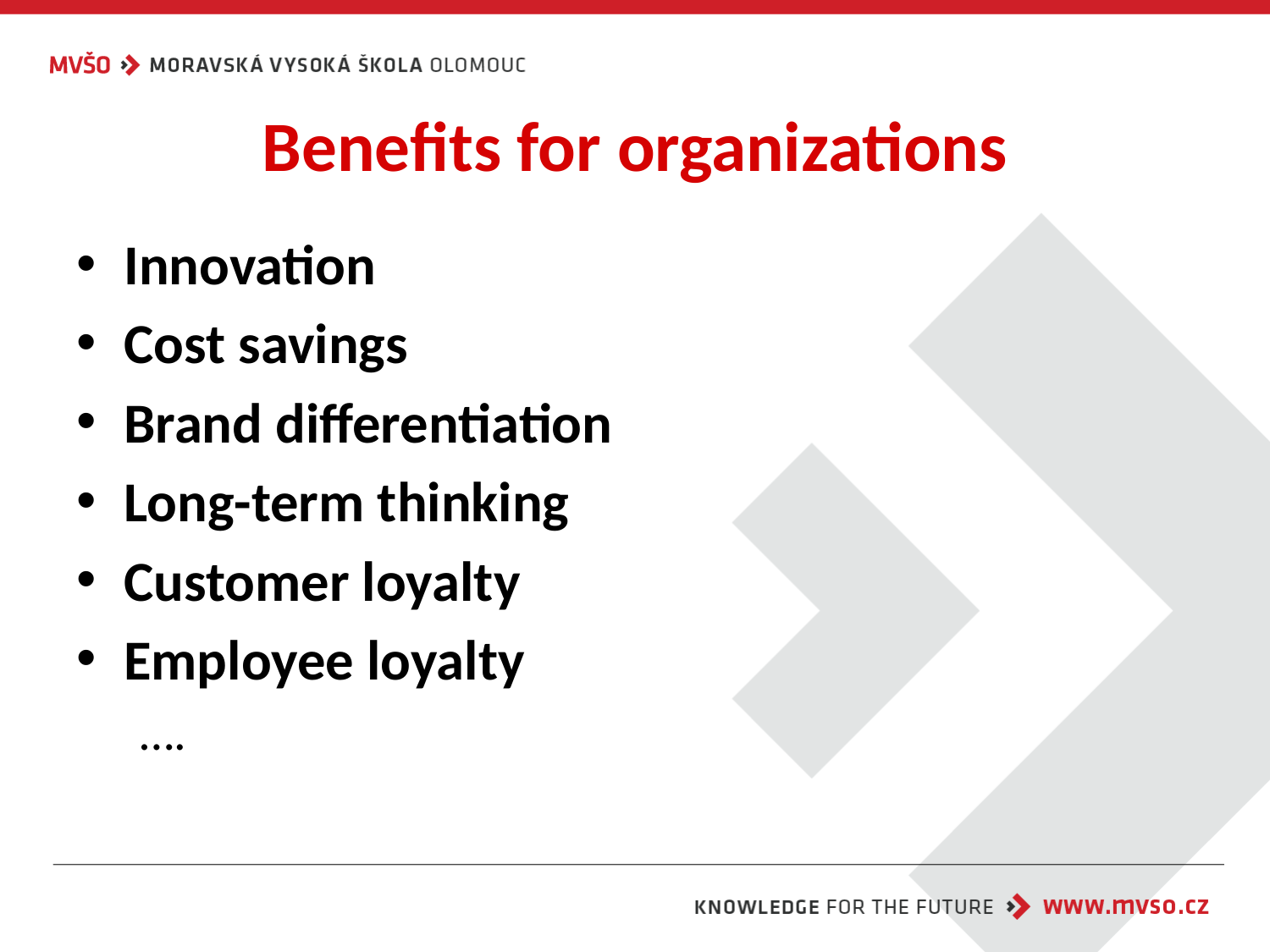

# Benefits for organizations
Innovation
Cost savings
Brand differentiation
Long-term thinking
Customer loyalty
Employee loyalty
….